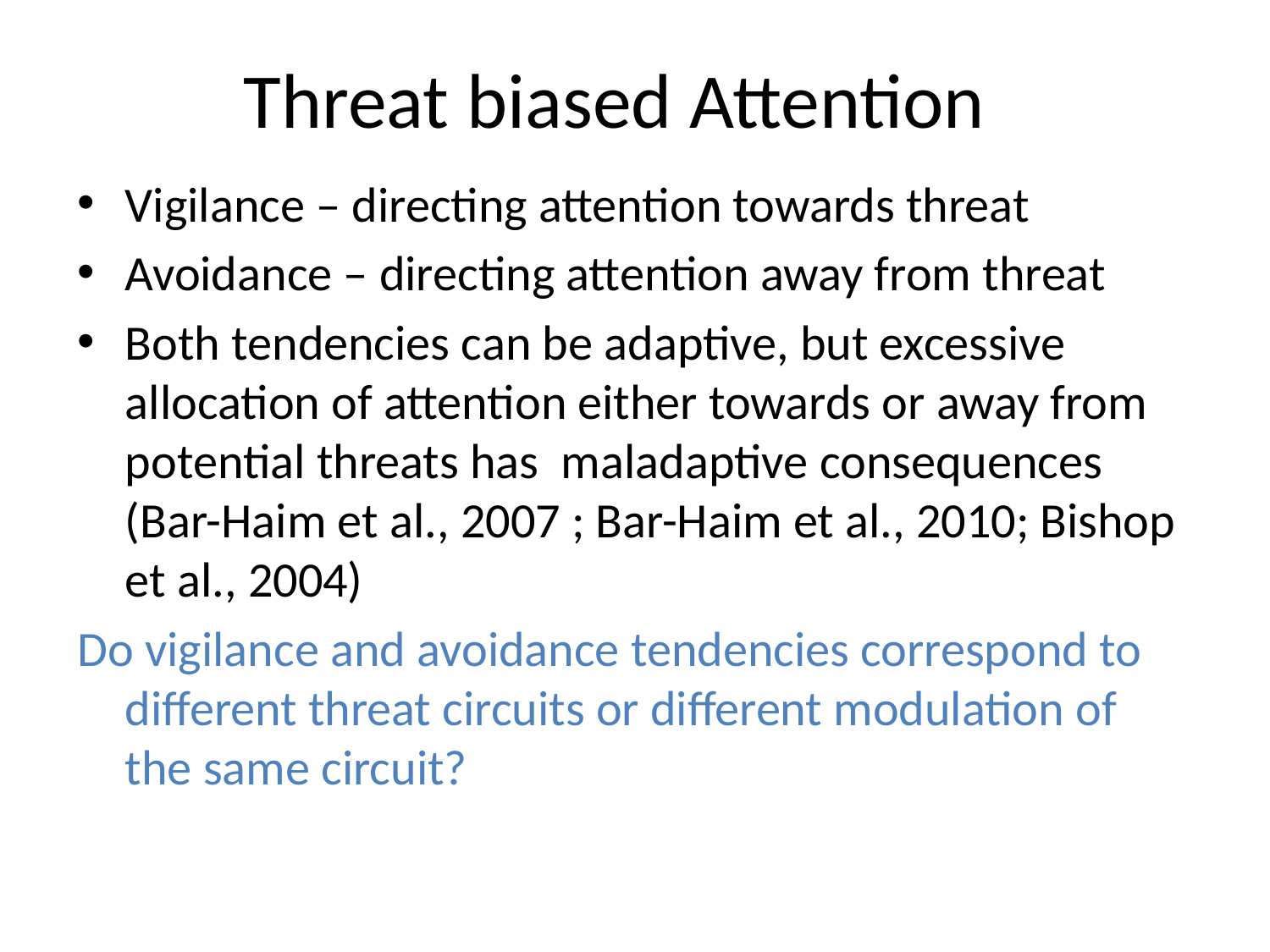

# Threat biased Attention
Vigilance – directing attention towards threat
Avoidance – directing attention away from threat
Both tendencies can be adaptive, but excessive allocation of attention either towards or away from potential threats has  maladaptive consequences (Bar-Haim et al., 2007 ; Bar-Haim et al., 2010; Bishop et al., 2004)
Do vigilance and avoidance tendencies correspond to different threat circuits or different modulation of the same circuit?